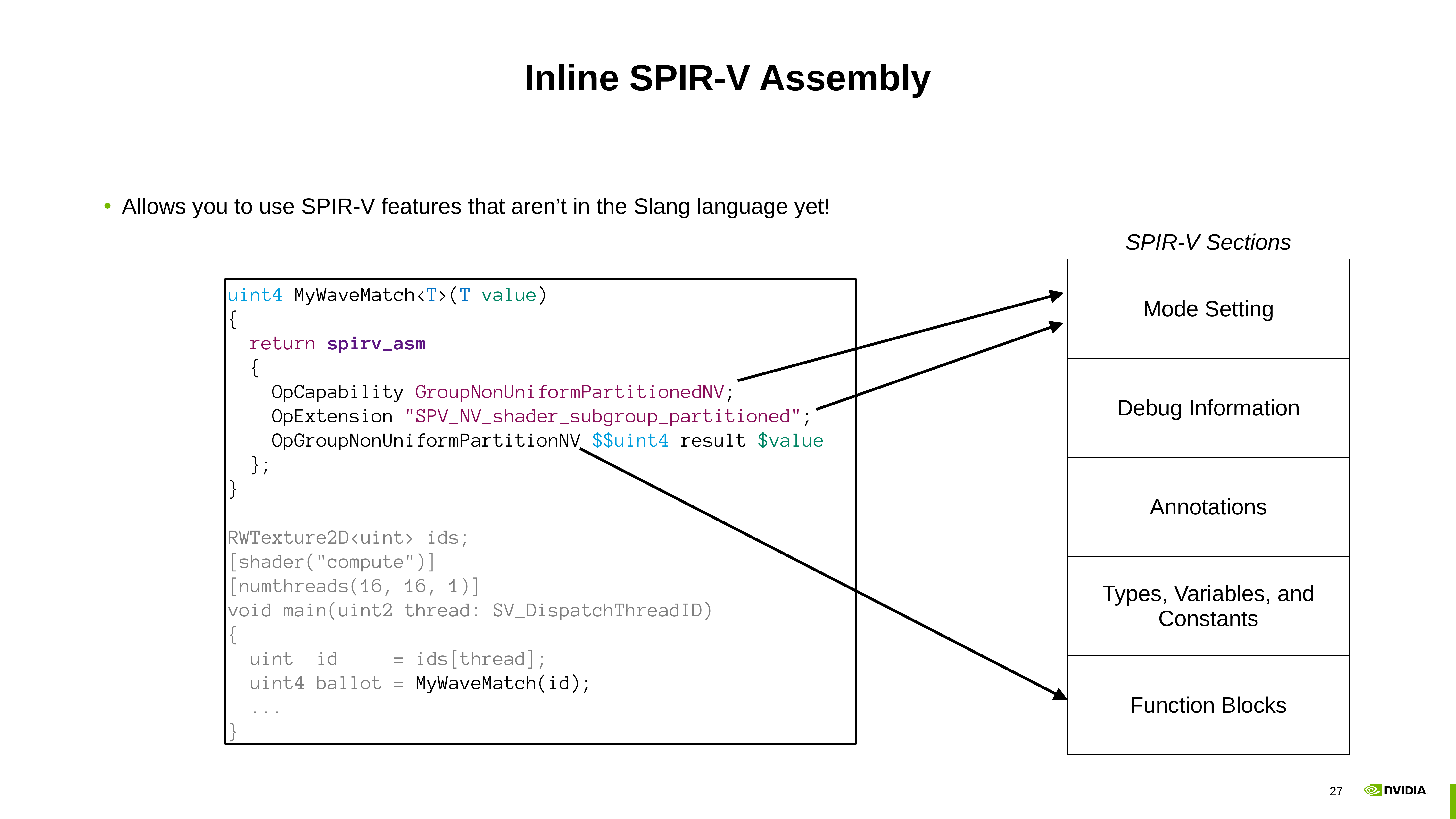

# Inline SPIR-V Assembly

Allows you to use SPIR-V features that aren’t in the Slang language yet!
| SPIR-V Sections |
| --- |
| Mode Setting |
| Debug Information |
| Annotations |
| Types, Variables, and Constants |
| Function Blocks |
uint4 MyWaveMatch<T>(T value)
{
  return spirv_asm
  {
    OpCapability GroupNonUniformPartitionedNV;
    OpExtension "SPV_NV_shader_subgroup_partitioned";
    OpGroupNonUniformPartitionNV $$uint4 result $value
  };
}

RWTexture2D<uint> ids;
[shader("compute")]
[numthreads(16, 16, 1)]
void main(uint2 thread: SV_DispatchThreadID)
{
  uint  id     = ids[thread];
  uint4 ballot = MyWaveMatch(id);
  ...
}